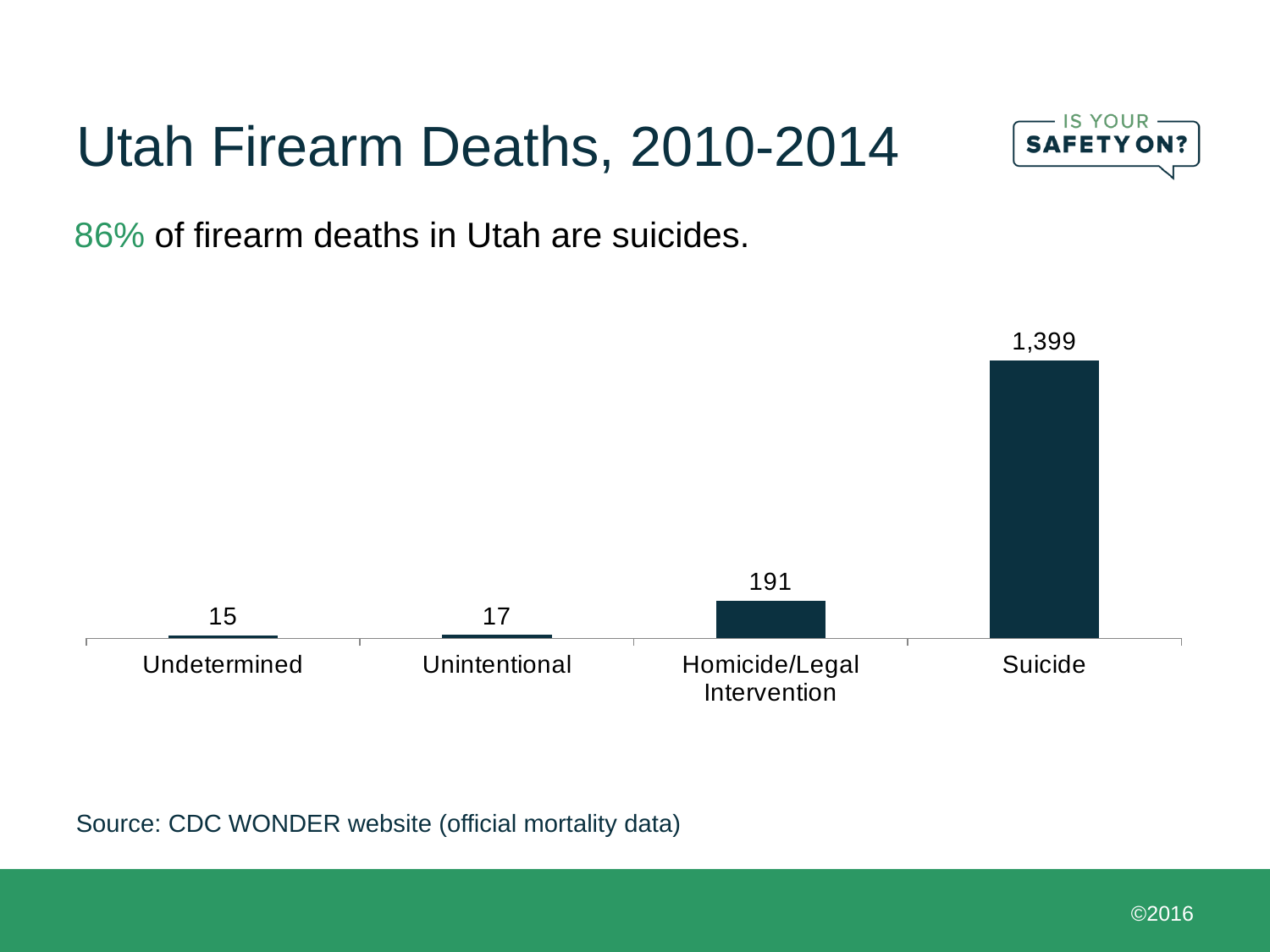

# Utah Firearm Deaths, 2010-2014
86% of firearm deaths in Utah are suicides.

### Chart

| Category | Series 1 |
|---|---|
| Undetermined | 15.0 |
| Unintentional | 17.0 |
| Homicide/Legal Intervention | 191.0 |
| Suicide | 1399.0 |
Source: CDC WONDER website (official mortality data)